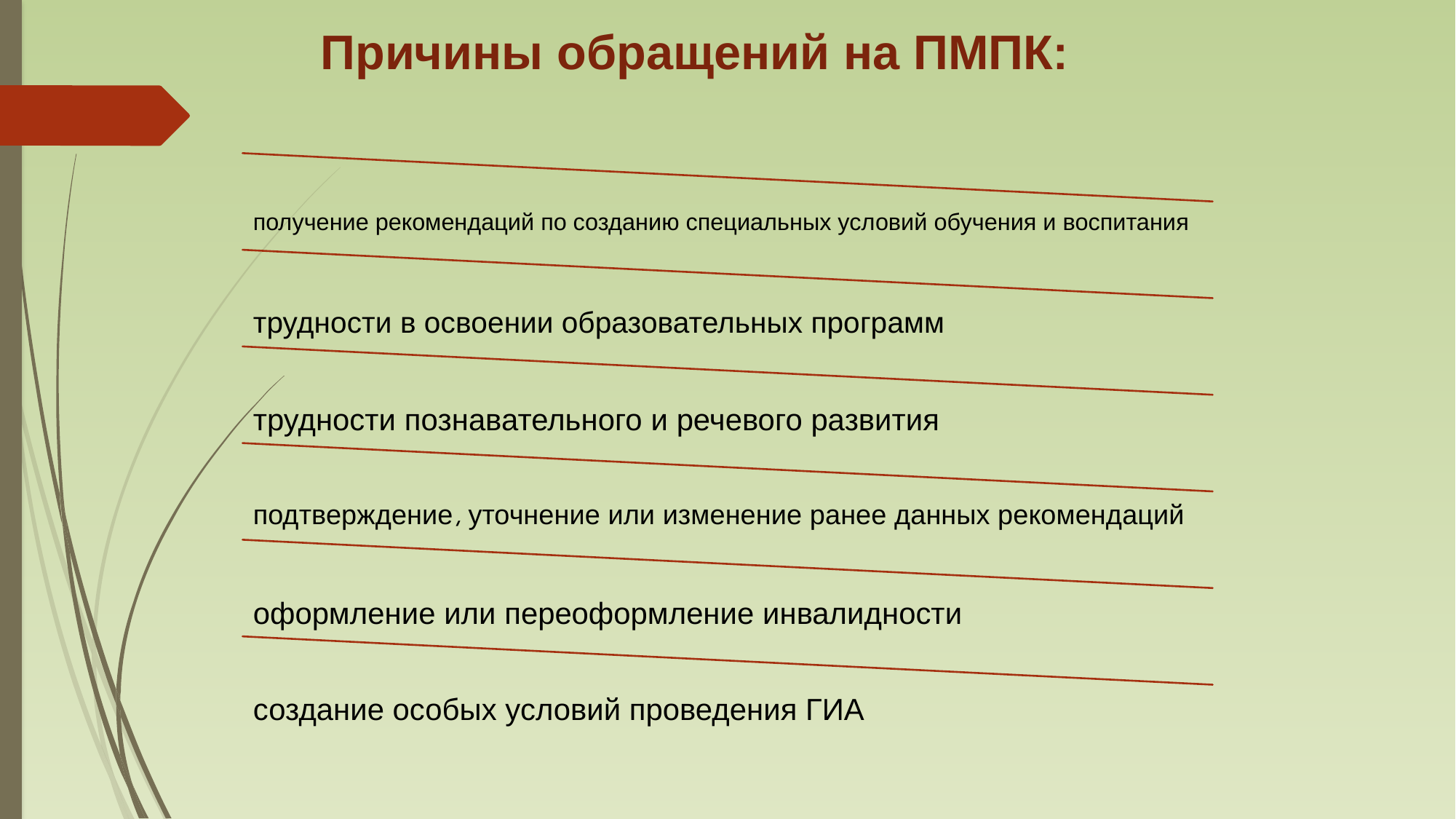

# Причины обращений на ПМПК:
получение рекомендаций по созданию специальных условий обучения и воспитания
трудности в освоении образовательных программ
трудности познавательного и речевого развития
подтверждение, уточнение или изменение ранее данных рекомендаций
оформление или переоформление инвалидности
создание особых условий проведения ГИА